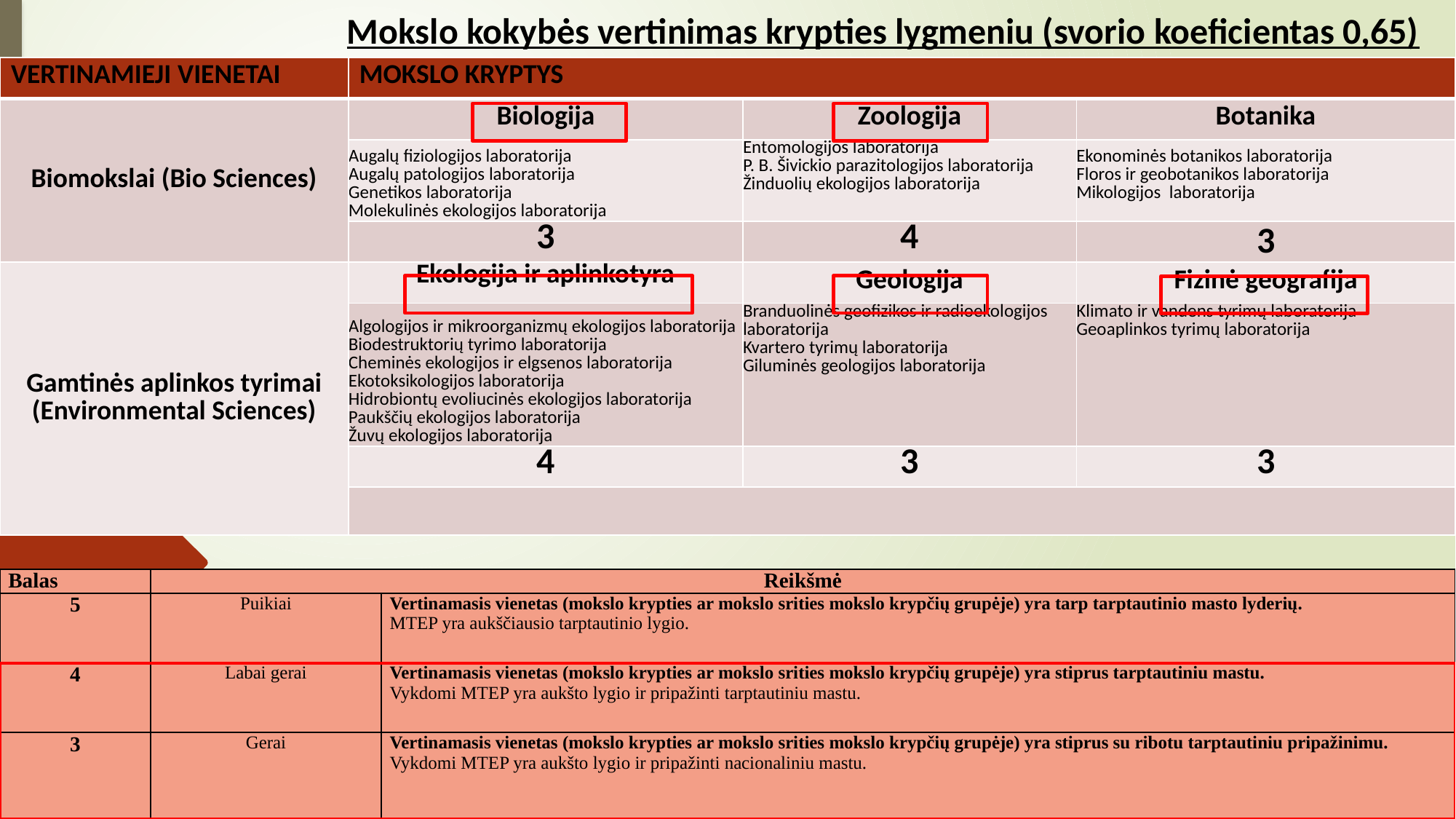

Mokslo kokybės vertinimas krypties lygmeniu (svorio koeficientas 0,65)
| VERTINAMIEJI VIENETAI | MOKSLO KRYPTYS |  |  |
| --- | --- | --- | --- |
| Biomokslai (Bio Sciences) | Biologija | Zoologija | Botanika |
|  | Augalų fiziologijos laboratorija Augalų patologijos laboratorija Genetikos laboratorija Molekulinės ekologijos laboratorija | Entomologijos laboratorija P. B. Šivickio parazitologijos laboratorija Žinduolių ekologijos laboratorija | Ekonominės botanikos laboratorija Floros ir geobotanikos laboratorija Mikologijos laboratorija |
|  | 3 | 4 | 3 |
| Gamtinės aplinkos tyrimai (Environmental Sciences) | Ekologija ir aplinkotyra | Geologija | Fizinė geografija |
|  | Algologijos ir mikroorganizmų ekologijos laboratorija Biodestruktorių tyrimo laboratorija Cheminės ekologijos ir elgsenos laboratorija Ekotoksikologijos laboratorija Hidrobiontų evoliucinės ekologijos laboratorija Paukščių ekologijos laboratorija Žuvų ekologijos laboratorija | Branduolinės geofizikos ir radioekologijos laboratorija Kvartero tyrimų laboratorija Giluminės geologijos laboratorija | Klimato ir vandens tyrimų laboratorija Geoaplinkos tyrimų laboratorija |
|  | 4 | 3 | 3 |
|  |  |  |  |

| Balas | Reikšmė |  |
| --- | --- | --- |
| 5 | Puikiai | Vertinamasis vienetas (mokslo krypties ar mokslo srities mokslo krypčių grupėje) yra tarp tarptautinio masto lyderių. MTEP yra aukščiausio tarptautinio lygio. |
| 4 | Labai gerai | Vertinamasis vienetas (mokslo krypties ar mokslo srities mokslo krypčių grupėje) yra stiprus tarptautiniu mastu. Vykdomi MTEP yra aukšto lygio ir pripažinti tarptautiniu mastu. |
| 3 | Gerai | Vertinamasis vienetas (mokslo krypties ar mokslo srities mokslo krypčių grupėje) yra stiprus su ribotu tarptautiniu pripažinimu. Vykdomi MTEP yra aukšto lygio ir pripažinti nacionaliniu mastu. |